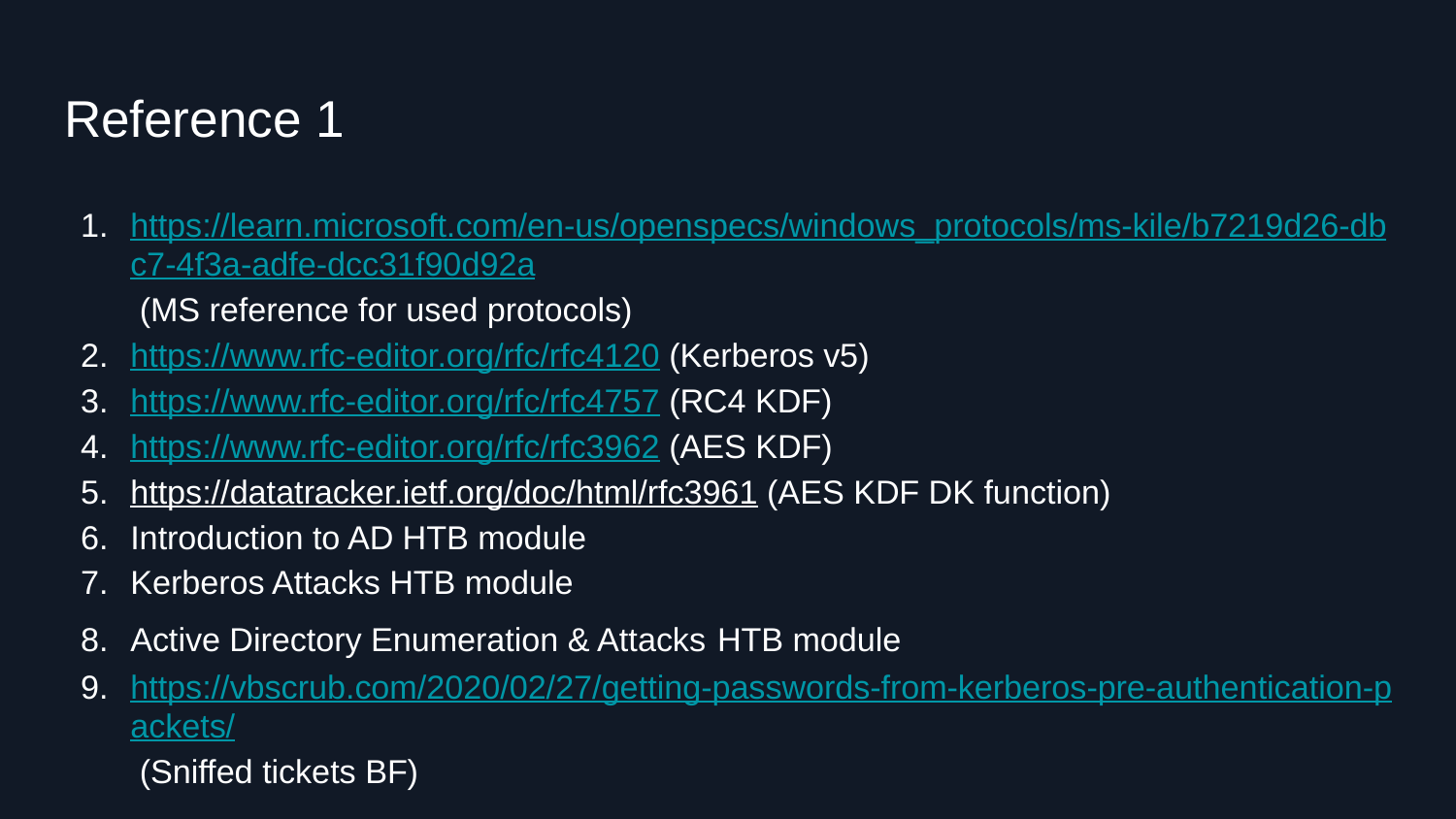

# Reference 1
https://learn.microsoft.com/en-us/openspecs/windows_protocols/ms-kile/b7219d26-dbc7-4f3a-adfe-dcc31f90d92a (MS reference for used protocols)
https://www.rfc-editor.org/rfc/rfc4120 (Kerberos v5)
https://www.rfc-editor.org/rfc/rfc4757 (RC4 KDF)
https://www.rfc-editor.org/rfc/rfc3962 (AES KDF)
https://datatracker.ietf.org/doc/html/rfc3961 (AES KDF DK function)
Introduction to AD HTB module
Kerberos Attacks HTB module
Active Directory Enumeration & Attacks HTB module
https://vbscrub.com/2020/02/27/getting-passwords-from-kerberos-pre-authentication-packets/ (Sniffed tickets BF)